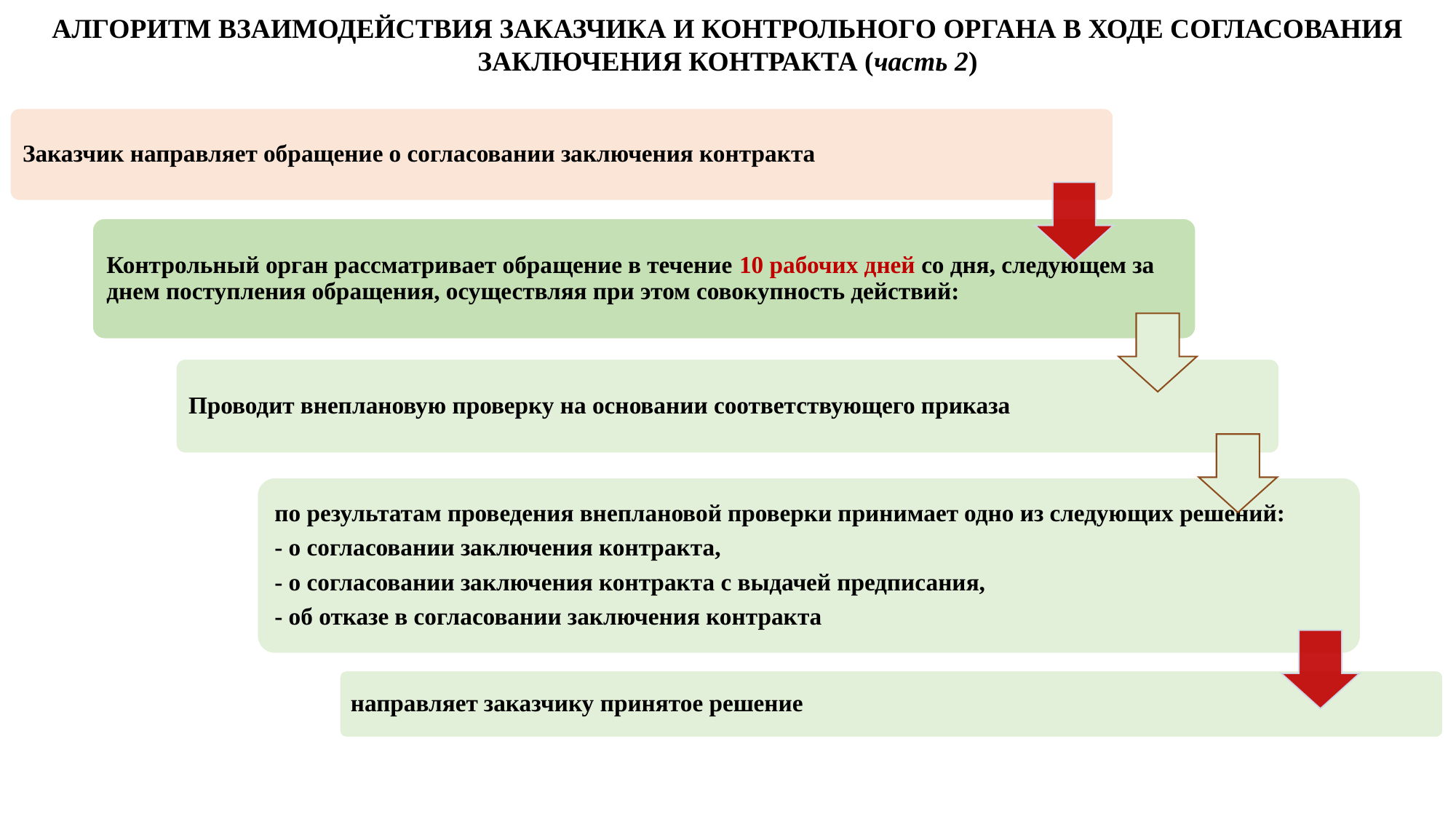

# АЛГОРИТМ ВЗАИМОДЕЙСТВИЯ ЗАКАЗЧИКА И КОНТРОЛЬНОГО ОРГАНА В ХОДЕ СОГЛАСОВАНИЯ ЗАКЛЮЧЕНИЯ КОНТРАКТА (часть 2)
Заказчик направляет обращение о согласовании заключения контракта
Контрольный орган рассматривает обращение в течение 10 рабочих дней со дня, следующем за днем поступления обращения, осуществляя при этом совокупность действий:
Проводит внеплановую проверку на основании соответствующего приказа
по результатам проведения внеплановой проверки принимает одно из следующих решений:
- о согласовании заключения контракта,
- о согласовании заключения контракта с выдачей предписания,
- об отказе в согласовании заключения контракта
направляет заказчику принятое решение